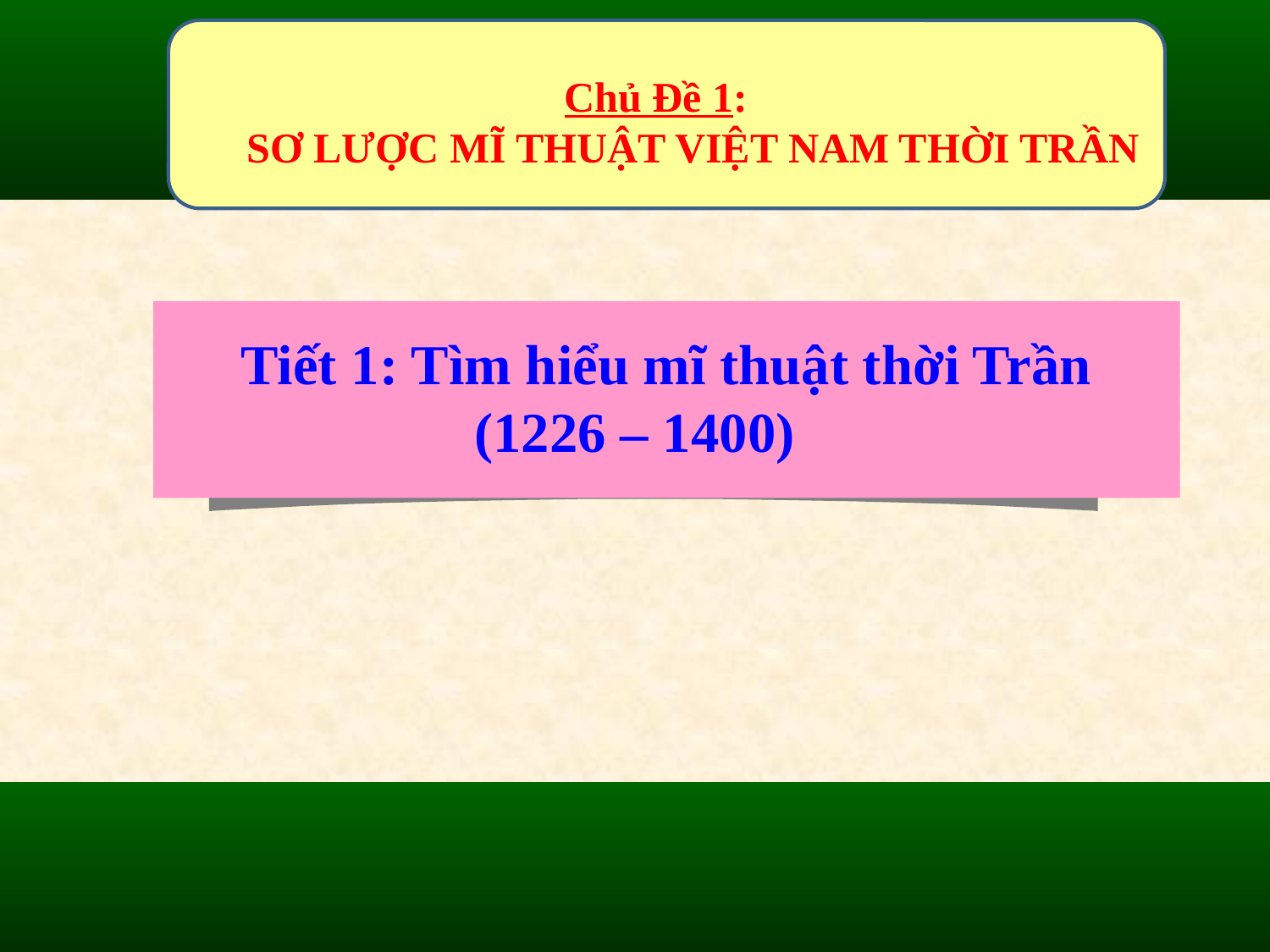

Chủ Đề 1:
	SƠ LƯỢC MĨ THUẬT VIỆT NAM THỜI TRẦN

Tiết 1: Tìm hiểu mĩ thuật thời Trần (1226 – 1400)